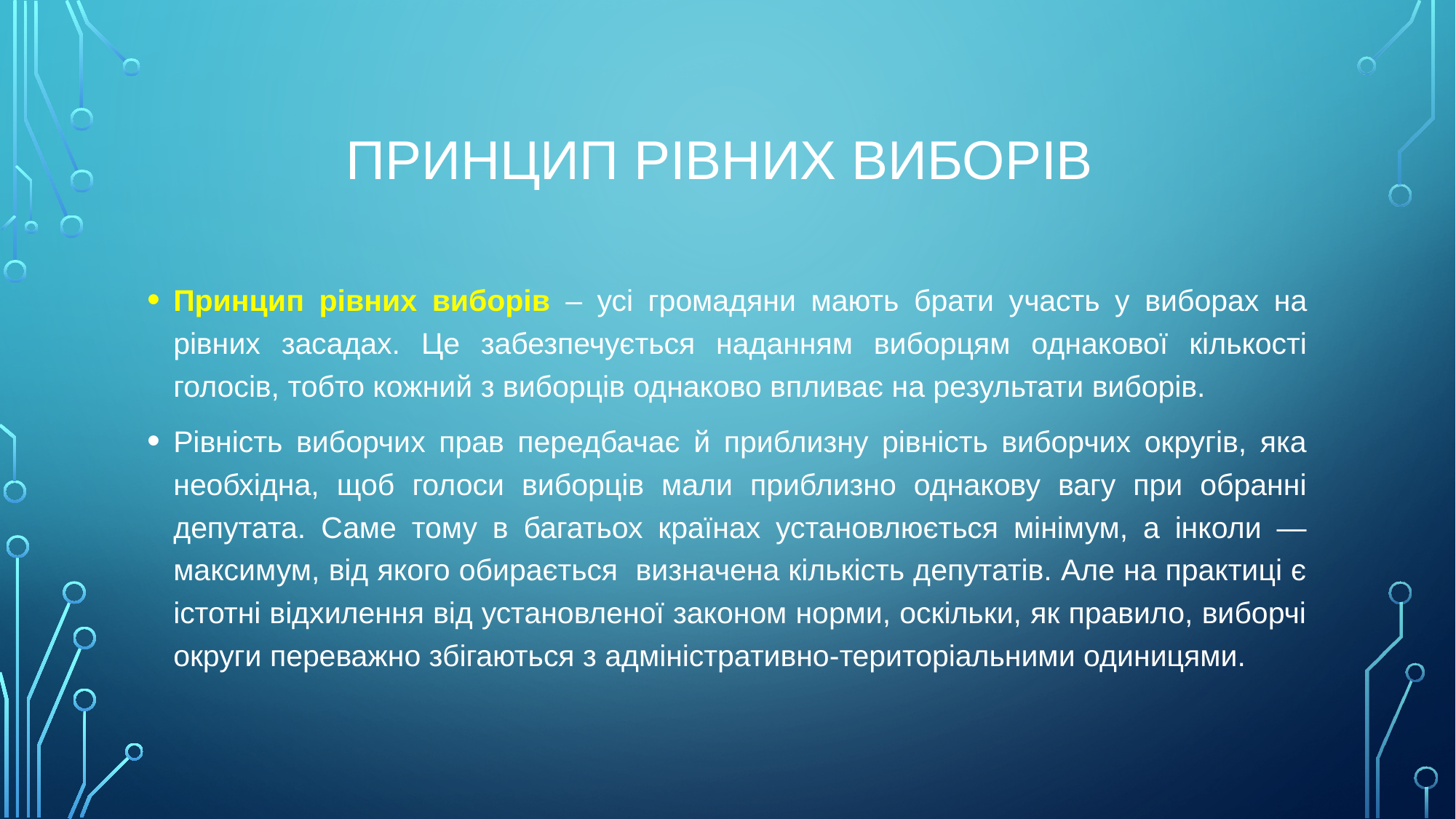

# Принцип рівних виборів
Принцип рівних виборів – усі громадяни мають брати участь у виборах на рівних засадах. Це забезпечується наданням виборцям однакової кількості голосів, тобто кожний з виборців однаково впливає на результати виборів.
Рівність виборчих прав передбачає й приблизну рівність виборчих округів, яка необхідна, щоб голоси виборців мали приблизно однакову вагу при обранні депутата. Саме тому в багатьох країнах установлюється мінімум, а інколи — максимум, від якого обирається  визначена кількість депутатів. Але на практиці є істотні відхилення від установленої законом норми, оскільки, як правило, виборчі округи переважно збігаються з адміністративно-територіальними одиницями.